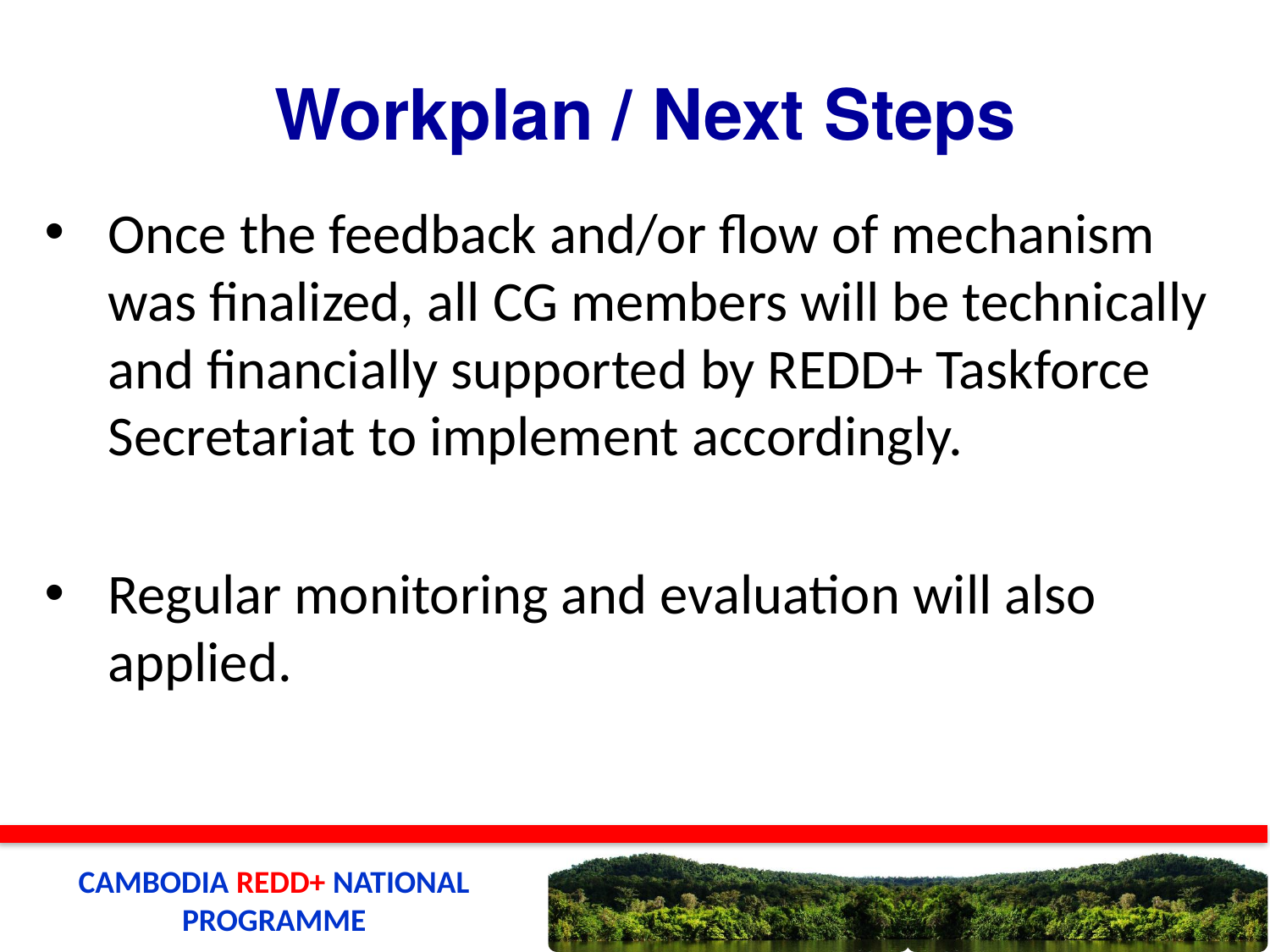

Workplan / Next Steps
Once the feedback and/or flow of mechanism was finalized, all CG members will be technically and financially supported by REDD+ Taskforce Secretariat to implement accordingly.

Regular monitoring and evaluation will also applied.